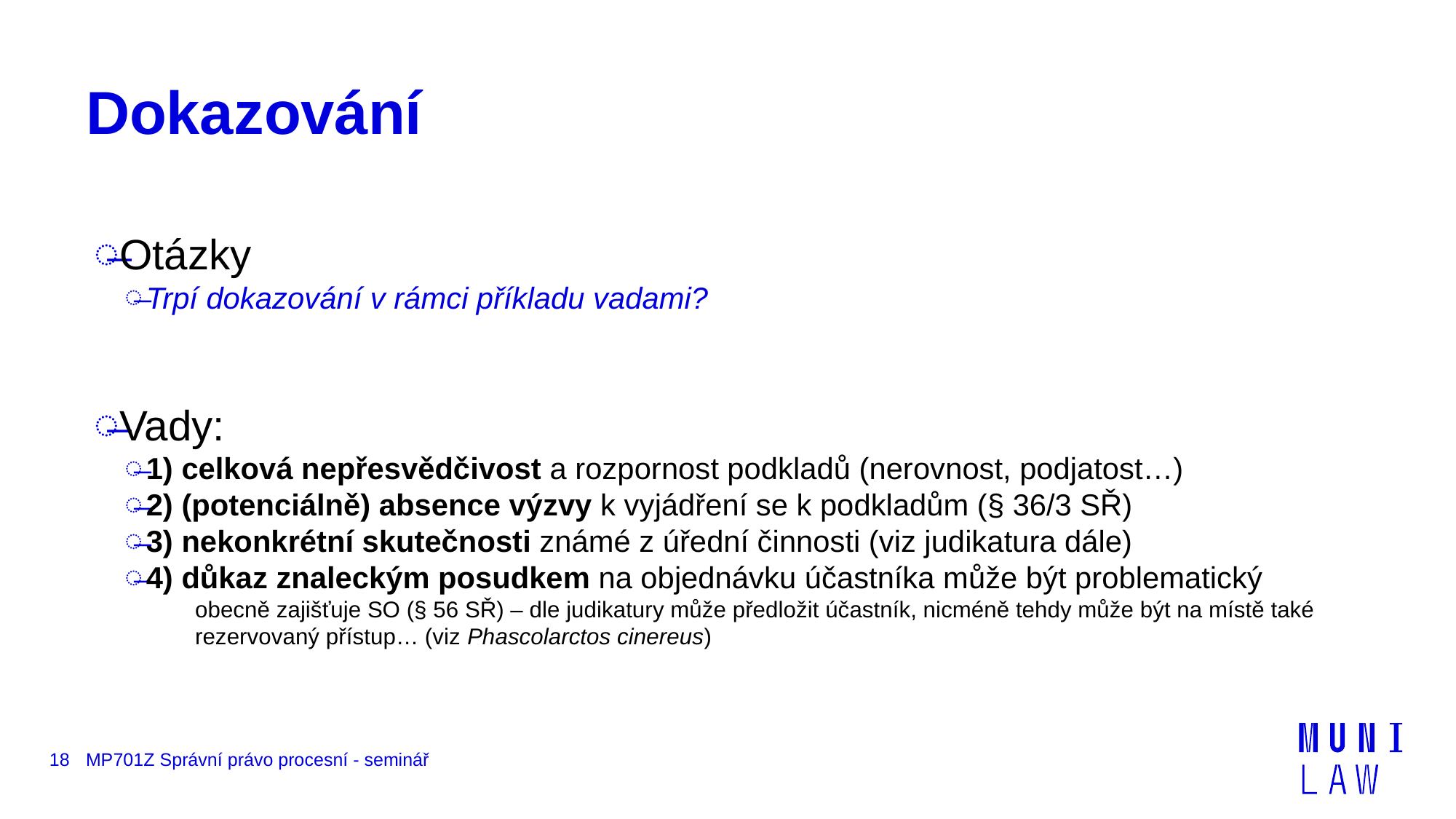

# Dokazování
Otázky
Trpí dokazování v rámci příkladu vadami?

Vady:
1) celková nepřesvědčivost a rozpornost podkladů (nerovnost, podjatost…)
2) (potenciálně) absence výzvy k vyjádření se k podkladům (§ 36/3 SŘ)
3) nekonkrétní skutečnosti známé z úřední činnosti (viz judikatura dále)
4) důkaz znaleckým posudkem na objednávku účastníka může být problematický
obecně zajišťuje SO (§ 56 SŘ) – dle judikatury může předložit účastník, nicméně tehdy může být na místě také rezervovaný přístup… (viz Phascolarctos cinereus)

18
MP701Z Správní právo procesní - seminář